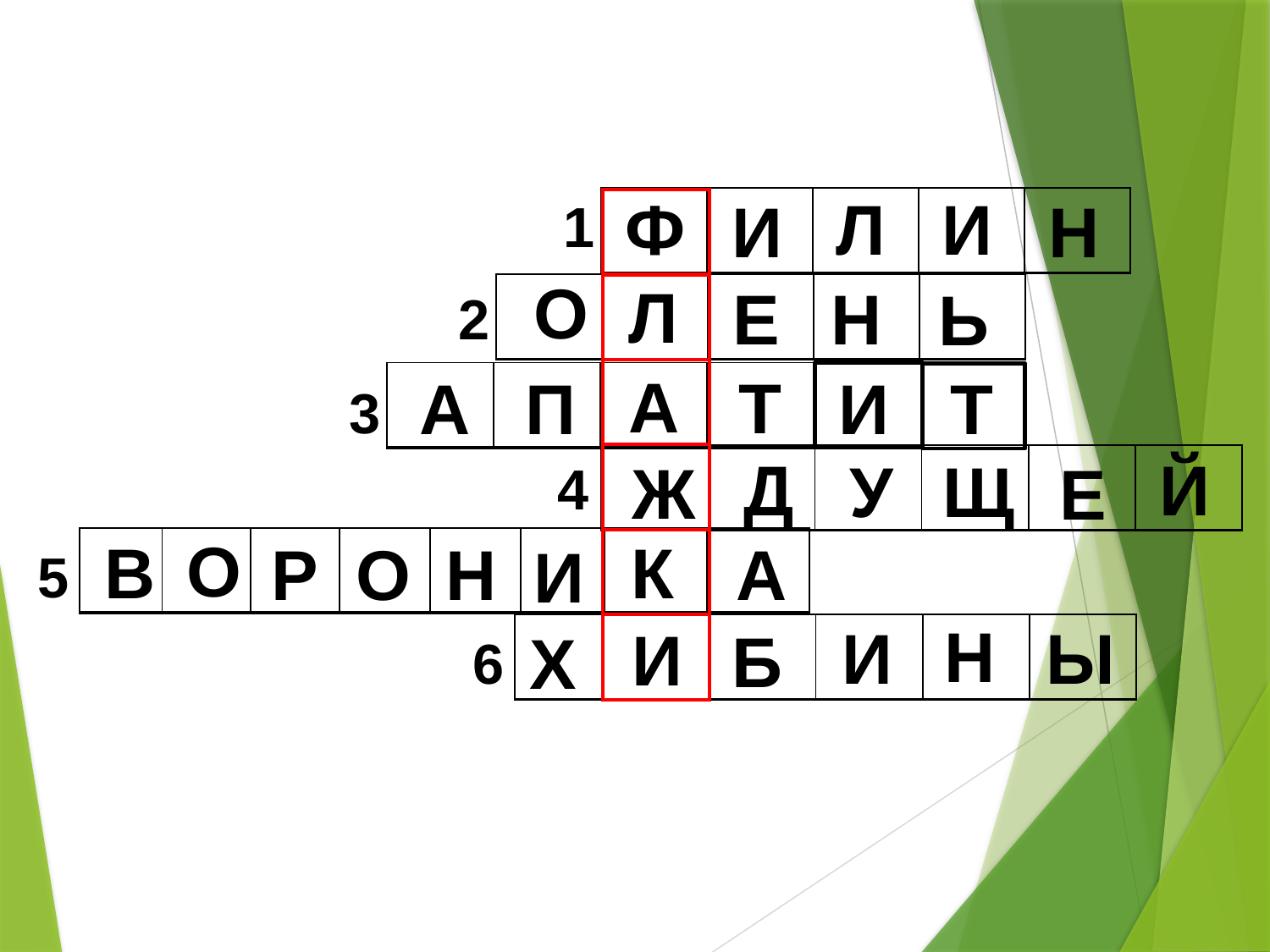

Ф
И
Л
Н
И
1
|  |  |  |  |  |
| --- | --- | --- | --- | --- |
|  |
| --- |
|  |
|  |
|  |
|  |
|  |
О
Л
Е
Н
Ь
|  |  |  |  |  |
| --- | --- | --- | --- | --- |
2
А
Т
И
П
А
Т
|  |  |  |  |
| --- | --- | --- | --- |

3
Д
Й
У
Щ
Ж
Е
|  |  |  |  |  |  |
| --- | --- | --- | --- | --- | --- |
4
О
В
К
А
Р
Н
О
И
|  |  |  |  |  |  |  |  |
| --- | --- | --- | --- | --- | --- | --- | --- |
5
Н
И
Ы
И
Б
Х
|  |  |  |  |  |  |
| --- | --- | --- | --- | --- | --- |
6